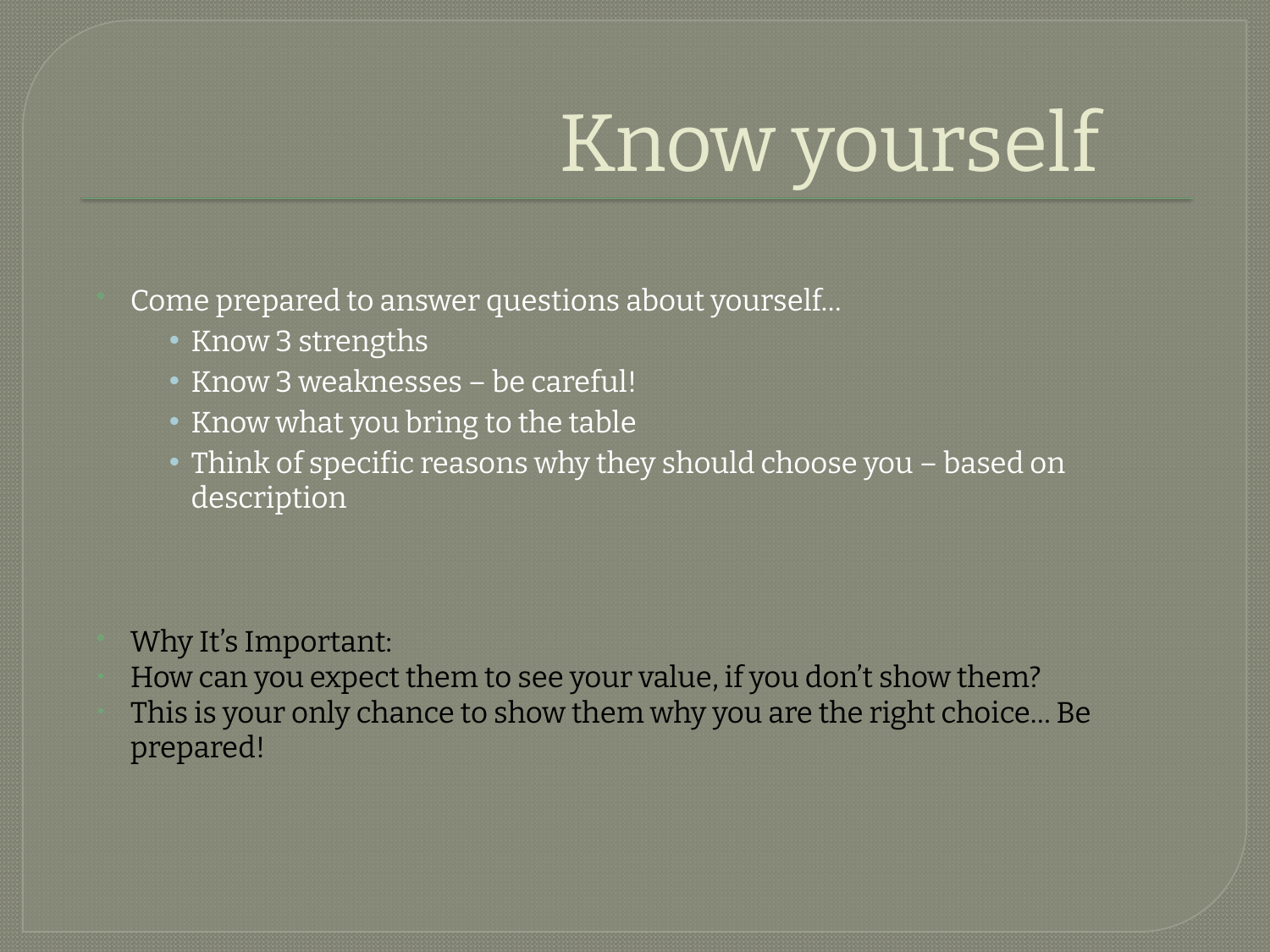

# Know yourself
Come prepared to answer questions about yourself…
Know 3 strengths
Know 3 weaknesses – be careful!
Know what you bring to the table
Think of specific reasons why they should choose you – based on description

Why It’s Important:
How can you expect them to see your value, if you don’t show them?
This is your only chance to show them why you are the right choice… Be prepared!